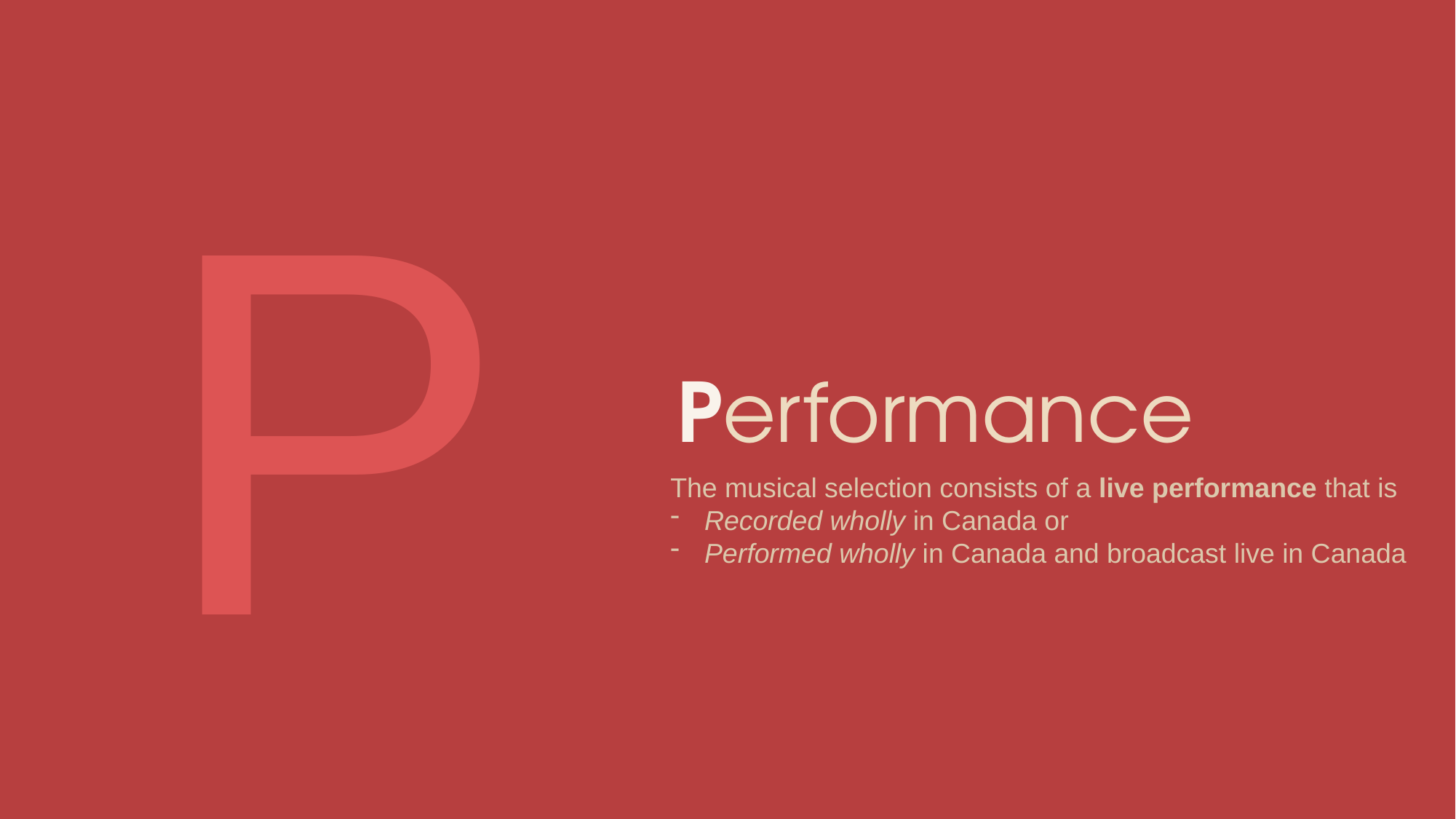

P
Performance
The musical selection consists of a live performance that is
Recorded wholly in Canada or
Performed wholly in Canada and broadcast live in Canada